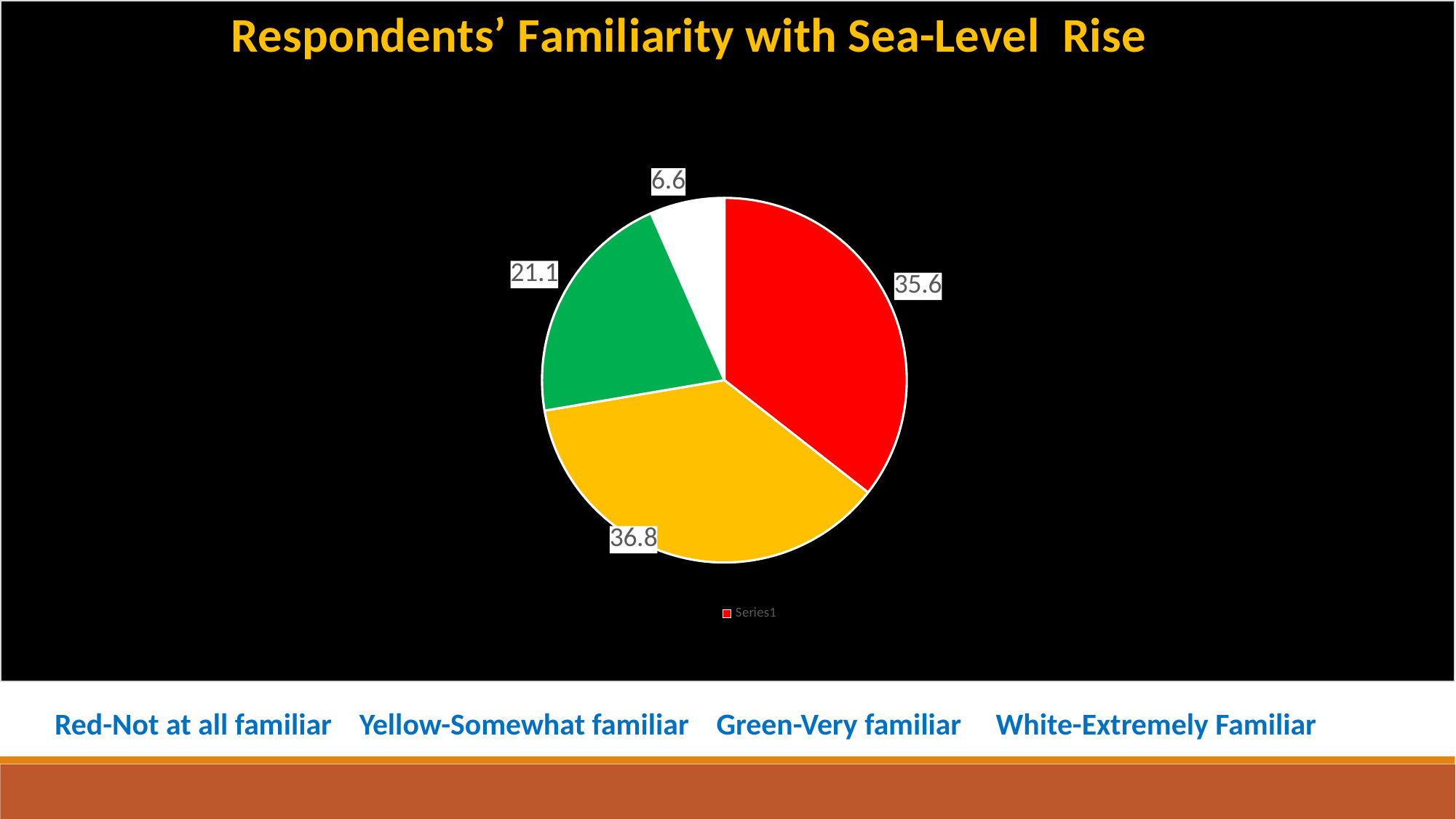

### Chart: Respondents’ Familiarity with Sea-Level  Rise

| Category | Column1 |
|---|---|
|  | 35.6 |
|  | 36.8 |
|  | 21.1 |
|  | 6.6 |
Red-Not at all familiar    Yellow-Somewhat familiar    Green-Very familiar     White-Extremely Familiar